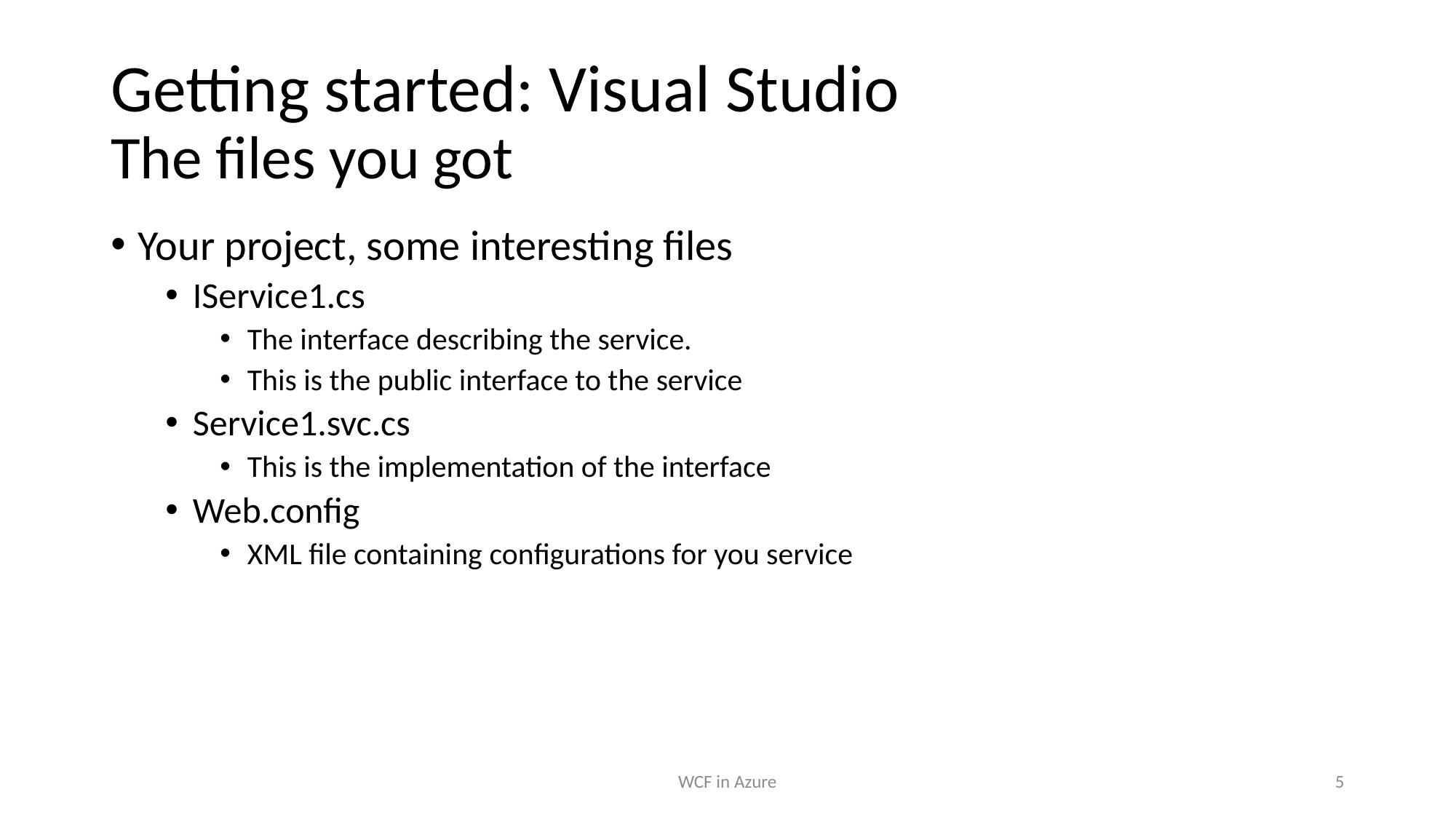

# Getting started: Visual Studio The files you got
Your project, some interesting files
IService1.cs
The interface describing the service.
This is the public interface to the service
Service1.svc.cs
This is the implementation of the interface
Web.config
XML file containing configurations for you service

WCF in Azure
5